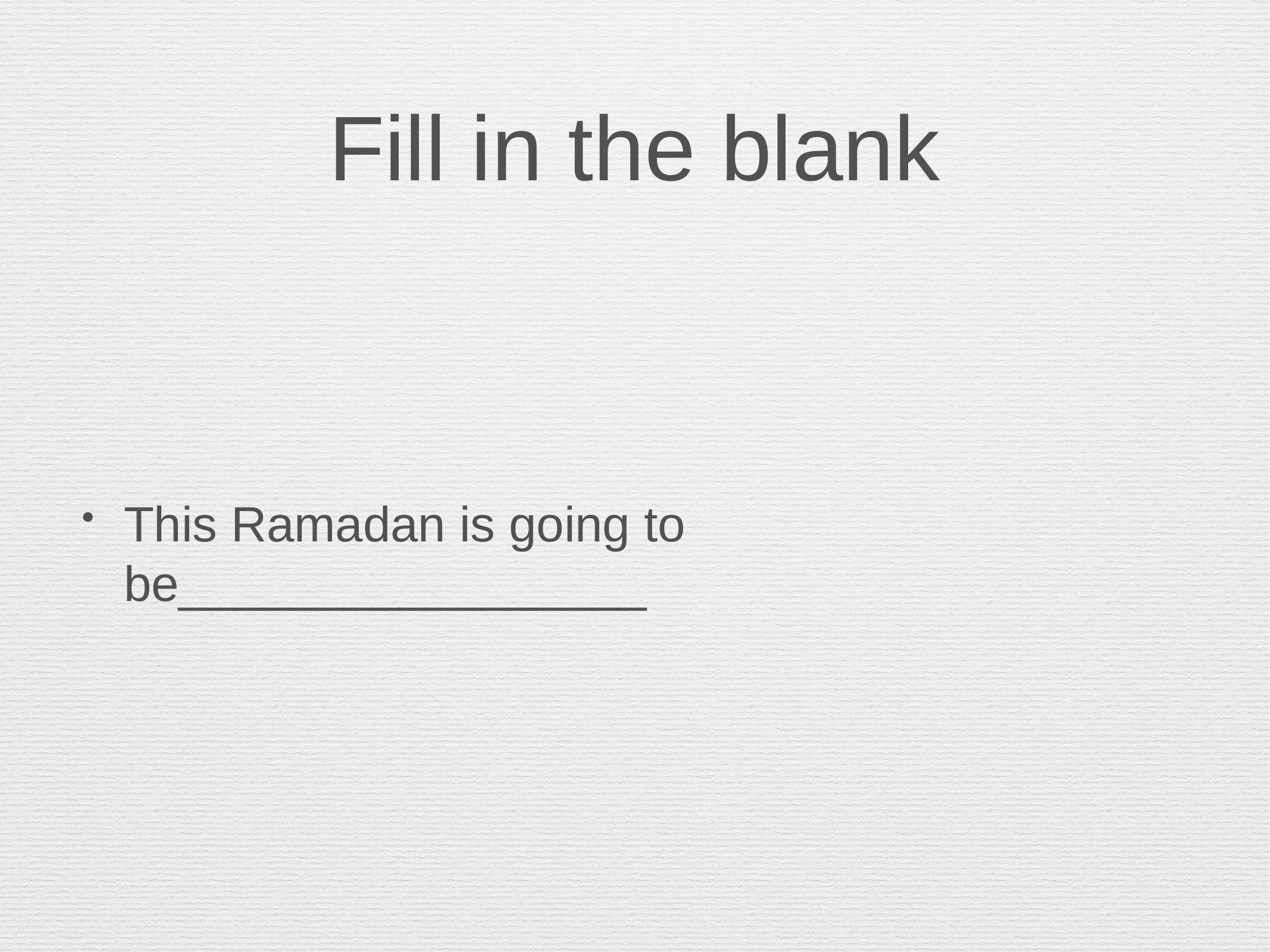

# Fill in the blank
This Ramadan is going to be_________________